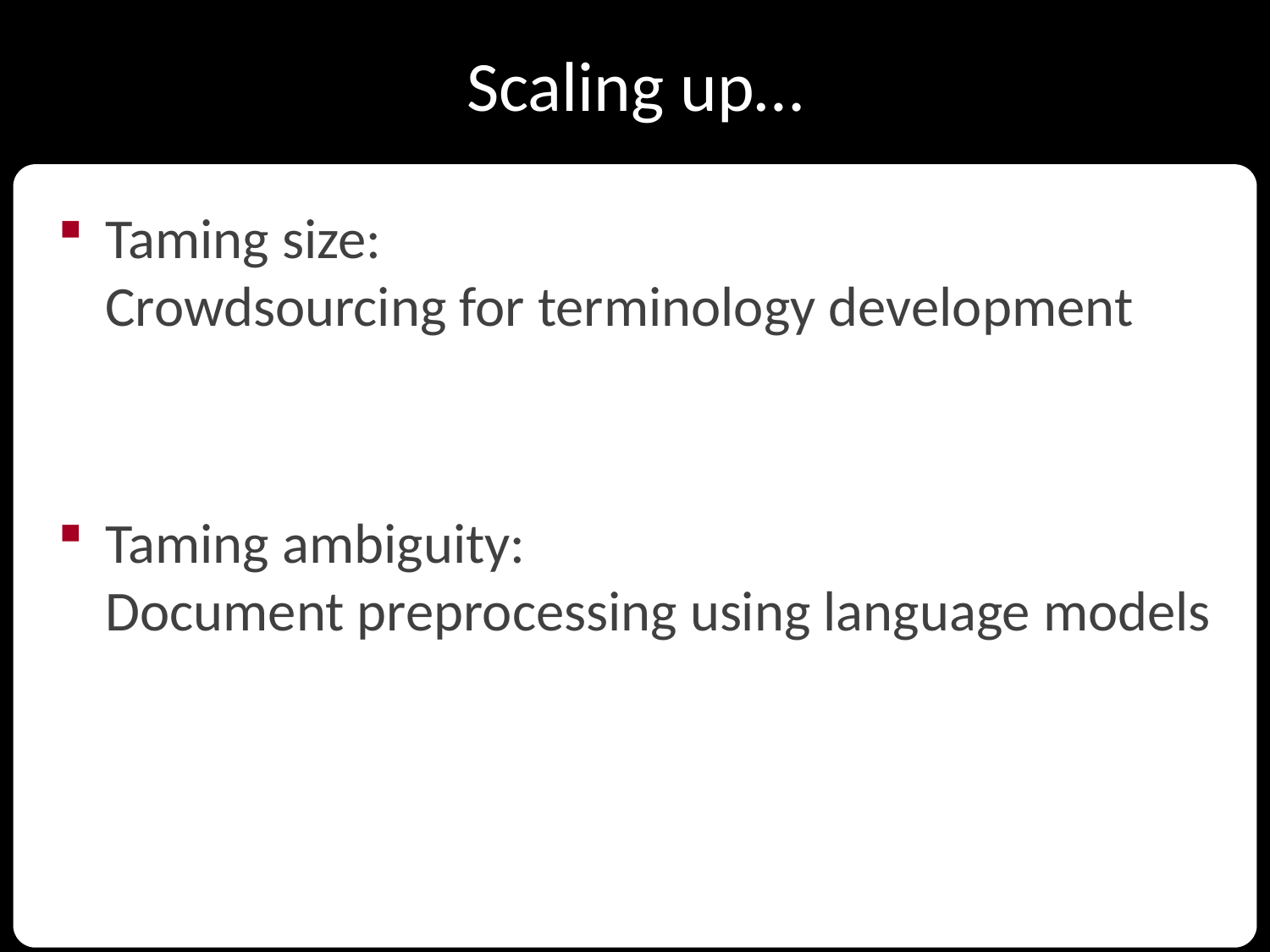

# Scaling up…
Taming size:
Crowdsourcing for terminology development

Taming ambiguity:
Document preprocessing using language models